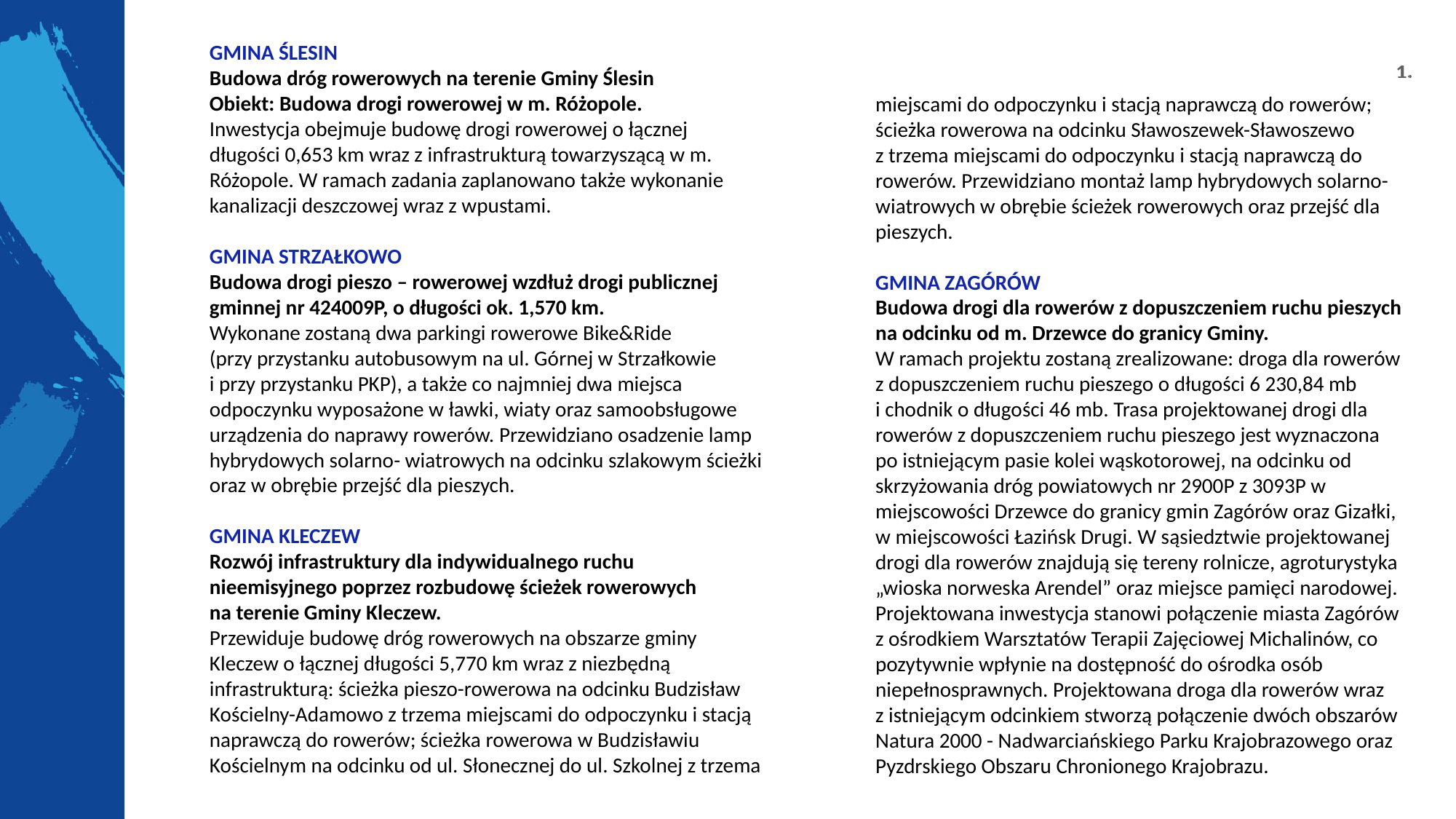

GMINA ŚLESIN
Budowa dróg rowerowych na terenie Gminy Ślesin
Obiekt: Budowa drogi rowerowej w m. Różopole.
Inwestycja obejmuje budowę drogi rowerowej o łącznej długości 0,653 km wraz z infrastrukturą towarzyszącą w m. Różopole. W ramach zadania zaplanowano także wykonanie kanalizacji deszczowej wraz z wpustami.

GMINA STRZAŁKOWO
Budowa drogi pieszo – rowerowej wzdłuż drogi publicznej gminnej nr 424009P, o długości ok. 1,570 km.
Wykonane zostaną dwa parkingi rowerowe Bike&Ride
(przy przystanku autobusowym na ul. Górnej w Strzałkowie
i przy przystanku PKP), a także co najmniej dwa miejsca odpoczynku wyposażone w ławki, wiaty oraz samoobsługowe urządzenia do naprawy rowerów. Przewidziano osadzenie lamp hybrydowych solarno- wiatrowych na odcinku szlakowym ścieżki oraz w obrębie przejść dla pieszych.

GMINA KLECZEW
Rozwój infrastruktury dla indywidualnego ruchu nieemisyjnego poprzez rozbudowę ścieżek rowerowych
na terenie Gminy Kleczew.
Przewiduje budowę dróg rowerowych na obszarze gminy Kleczew o łącznej długości 5,770 km wraz z niezbędną infrastrukturą: ścieżka pieszo-rowerowa na odcinku Budzisław Kościelny-Adamowo z trzema miejscami do odpoczynku i stacją naprawczą do rowerów; ścieżka rowerowa w Budzisławiu Kościelnym na odcinku od ul. Słonecznej do ul. Szkolnej z trzema
miejscami do odpoczynku i stacją naprawczą do rowerów; ścieżka rowerowa na odcinku Sławoszewek-Sławoszewo
z trzema miejscami do odpoczynku i stacją naprawczą do rowerów. Przewidziano montaż lamp hybrydowych solarno-wiatrowych w obrębie ścieżek rowerowych oraz przejść dla pieszych.

GMINA ZAGÓRÓW
Budowa drogi dla rowerów z dopuszczeniem ruchu pieszych na odcinku od m. Drzewce do granicy Gminy.
W ramach projektu zostaną zrealizowane: droga dla rowerów
z dopuszczeniem ruchu pieszego o długości 6 230,84 mb
i chodnik o długości 46 mb. Trasa projektowanej drogi dla rowerów z dopuszczeniem ruchu pieszego jest wyznaczona
po istniejącym pasie kolei wąskotorowej, na odcinku od skrzyżowania dróg powiatowych nr 2900P z 3093P w miejscowości Drzewce do granicy gmin Zagórów oraz Gizałki, w miejscowości Łazińsk Drugi. W sąsiedztwie projektowanej drogi dla rowerów znajdują się tereny rolnicze, agroturystyka „wioska norweska Arendel” oraz miejsce pamięci narodowej. Projektowana inwestycja stanowi połączenie miasta Zagórów
z ośrodkiem Warsztatów Terapii Zajęciowej Michalinów, co pozytywnie wpłynie na dostępność do ośrodka osób niepełnosprawnych. Projektowana droga dla rowerów wraz
z istniejącym odcinkiem stworzą połączenie dwóch obszarów Natura 2000 - Nadwarciańskiego Parku Krajobrazowego oraz Pyzdrskiego Obszaru Chronionego Krajobrazu.